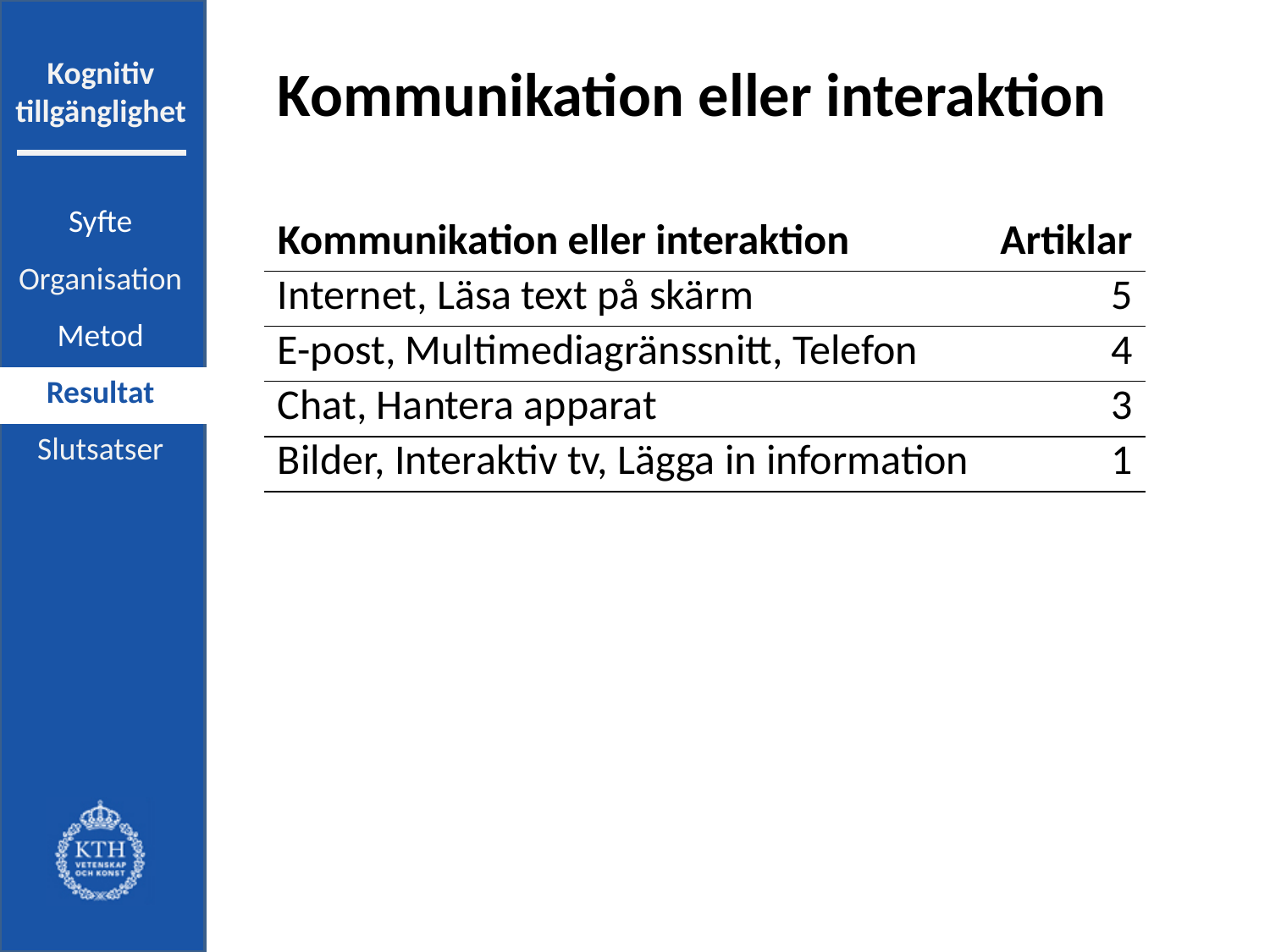

# Kommunikation eller interaktion
| Syfte |
| --- |
| Organisation |
| Metod |
| Resultat |
| Slutsatser |
| Kommunikation eller interaktion | Artiklar |
| --- | --- |
| Internet, Läsa text på skärm | 5 |
| E-post, Multimediagränssnitt, Telefon | 4 |
| Chat, Hantera apparat | 3 |
| Bilder, Interaktiv tv, Lägga in information | 1 |